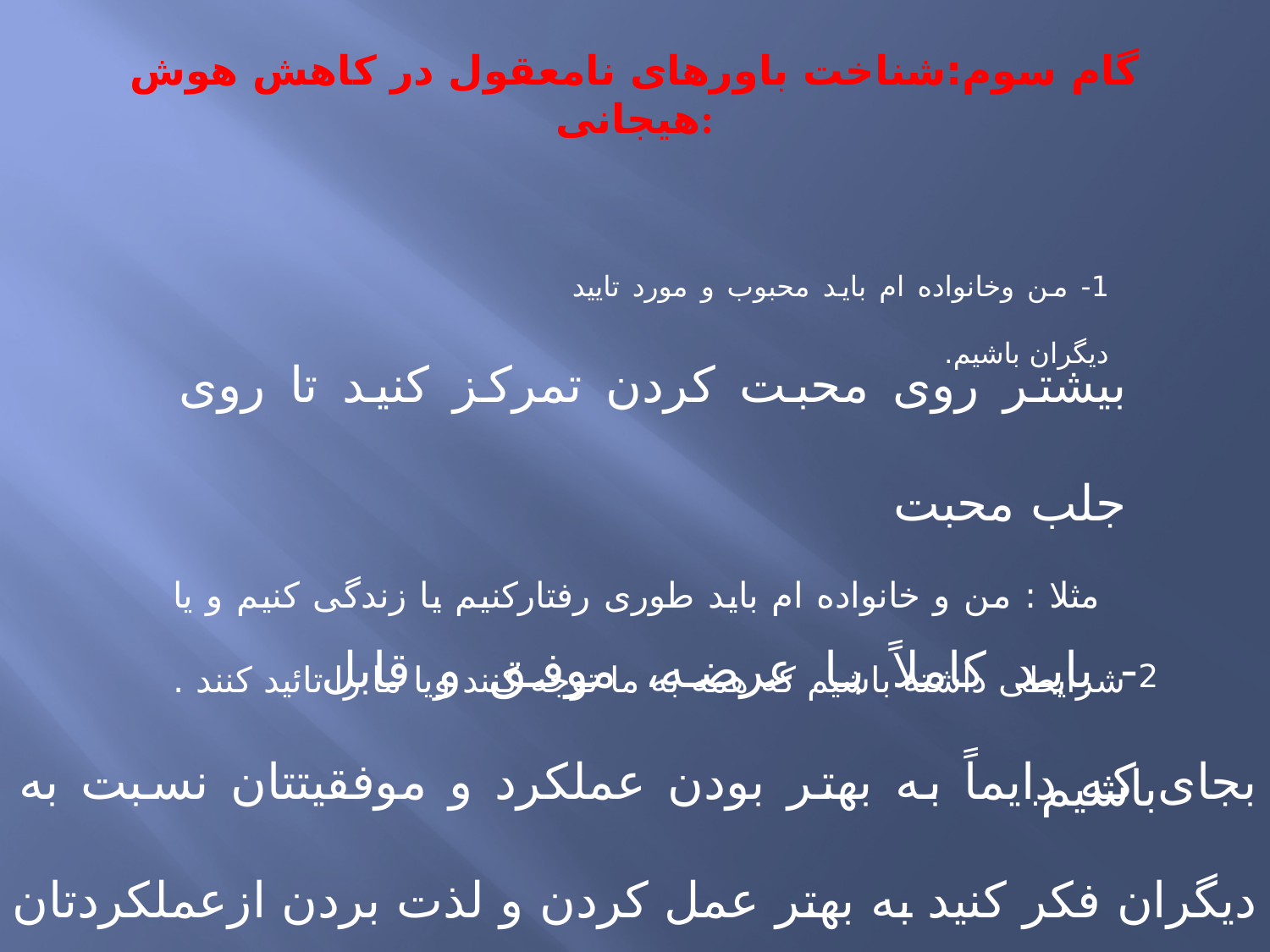

# گام سوم:شناخت باورهای نامعقول در کاهش هوش هیجانی:
1- من وخانواده ام باید محبوب و مورد تایید دیگران باشیم.

بیشتر روی محبت کردن تمرکز کنید تا روی جلب محبت
  مثلا : من و خانواده ام باید طوری رفتارکنیم یا زندگی کنیم و یا شرایطی داشته باشیم که همه به ما توجه کنند ویا ما را تائید کنند .

2- باید کاملاً با عرضه، موفق و قابل باشیم.
بجای که دایماً به بهتر بودن عملکرد و موفقیتتان نسبت به دیگران فکر کنید به بهتر عمل کردن و لذت بردن ازعملکردتان فکر کنید.